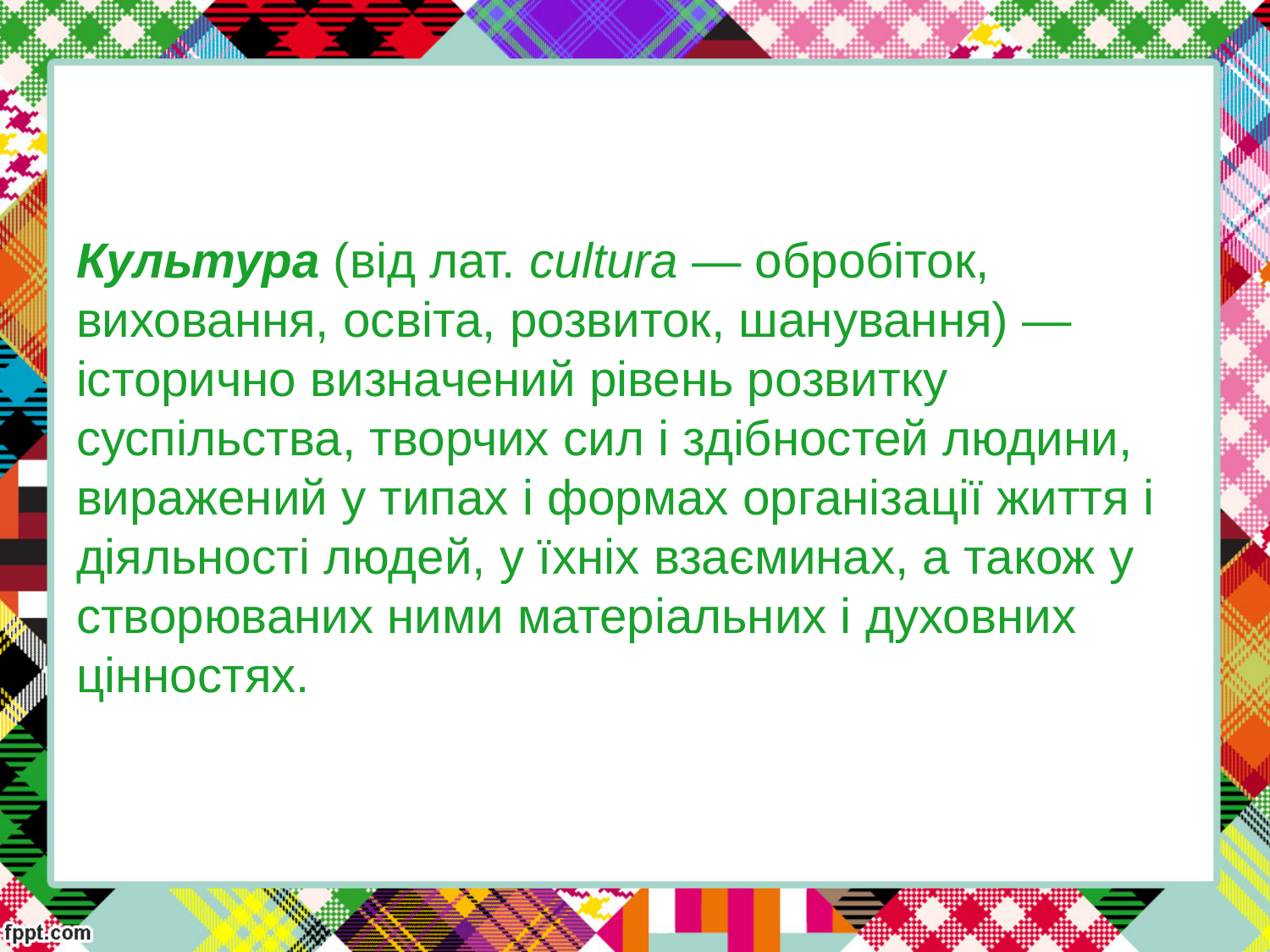

Культура (від лат. cultura — обробіток, виховання, освіта, розвиток, шанування) — історично визначений рівень розвитку суспільства, творчих сил і здібностей людини, виражений у типах і формах організації життя і діяльності людей, у їхніх взаєминах, а також у створюваних ними матеріальних і духовних цінностях.